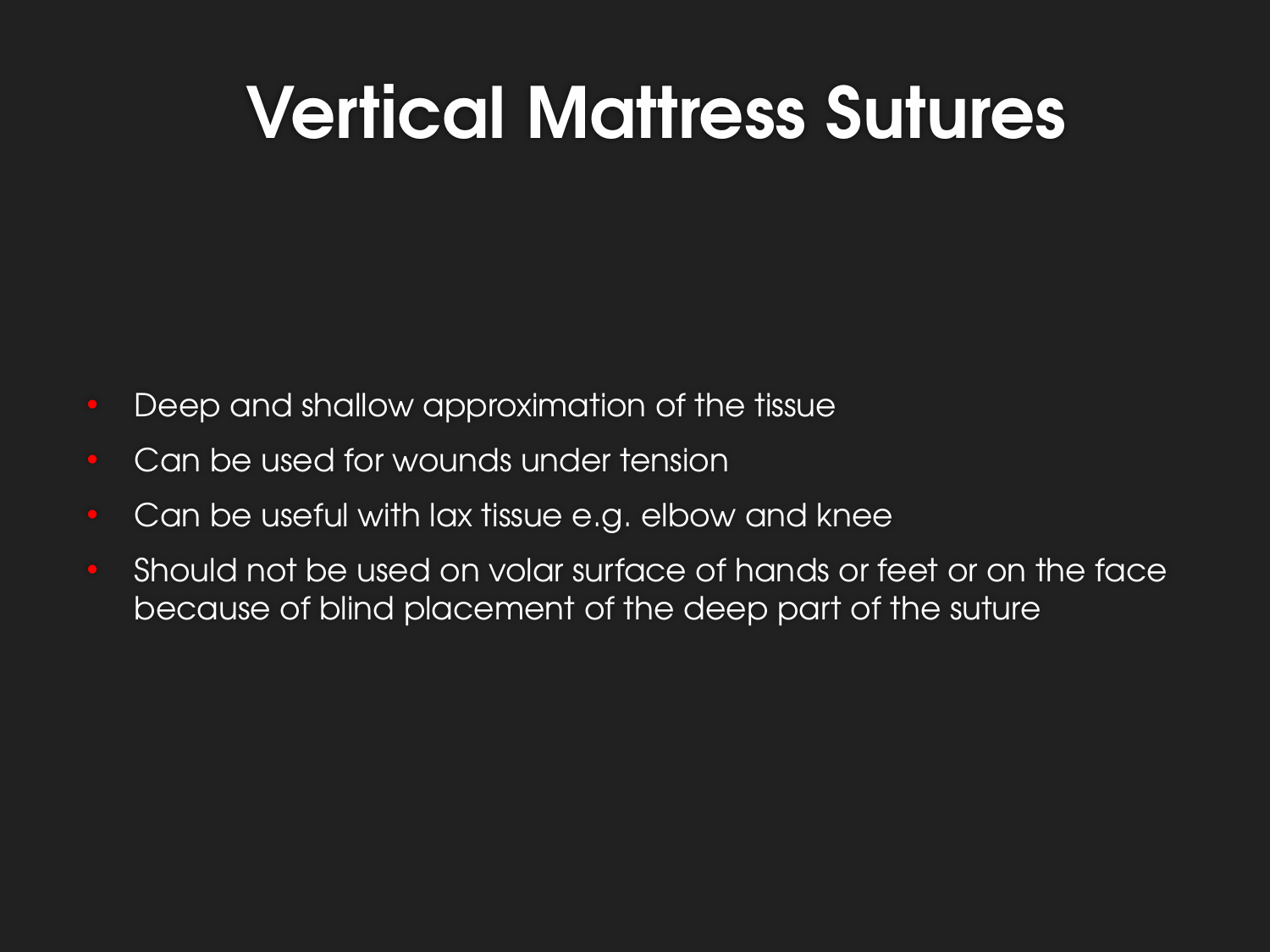

# Vertical Mattress Sutures
Deep and shallow approximation of the tissue
Can be used for wounds under tension
Can be useful with lax tissue e.g. elbow and knee
Should not be used on volar surface of hands or feet or on the face because of blind placement of the deep part of the suture